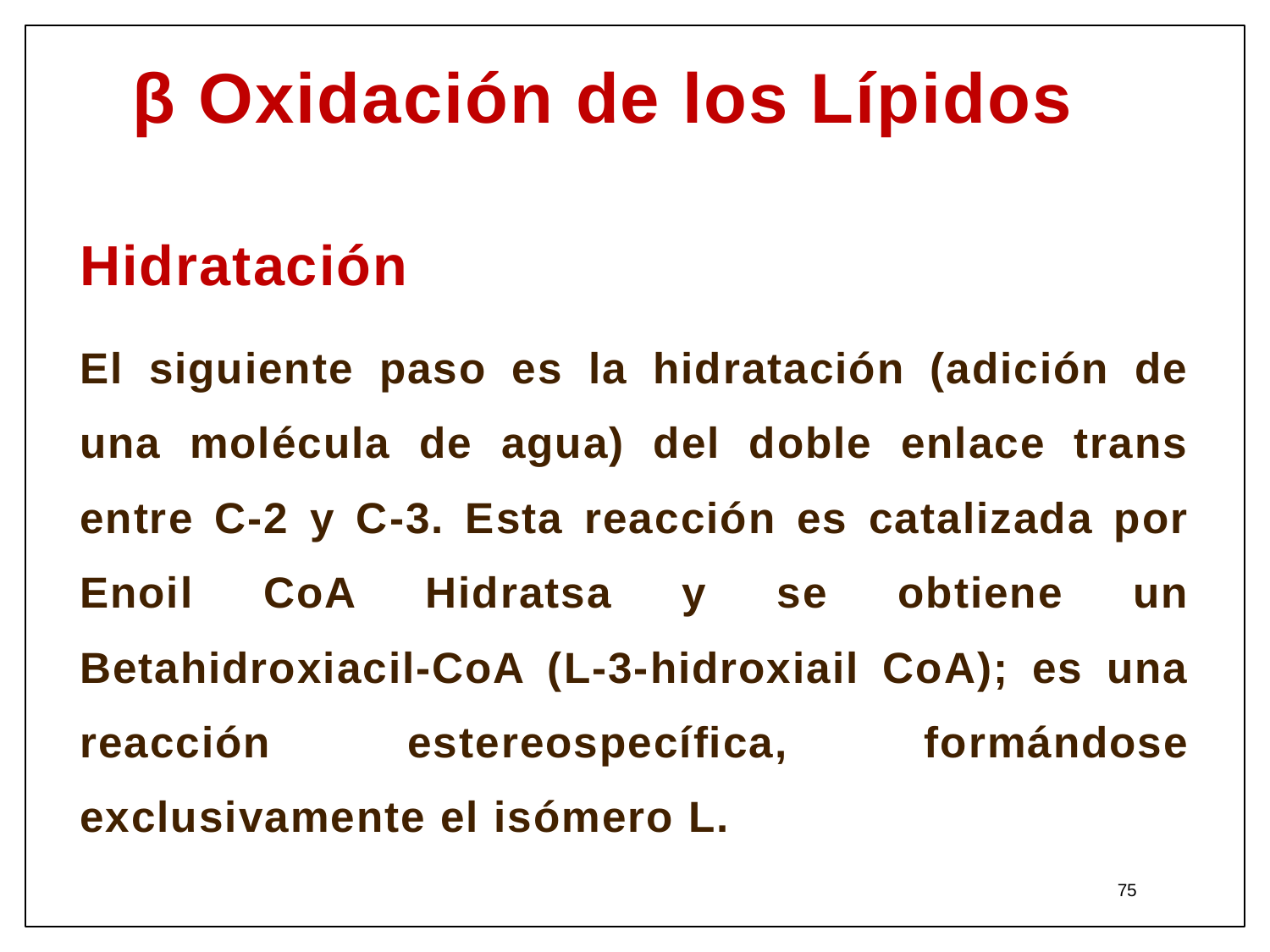

β Oxidación de los Lípidos
Hidratación
El siguiente paso es la hidratación (adición de una molécula de agua) del doble enlace trans entre C-2 y C-3. Esta reacción es catalizada por Enoil CoA Hidratsa y se obtiene un Betahidroxiacil-CoA (L-3-hidroxiail CoA); es una reacción estereospecífica, formándose exclusivamente el isómero L.

75